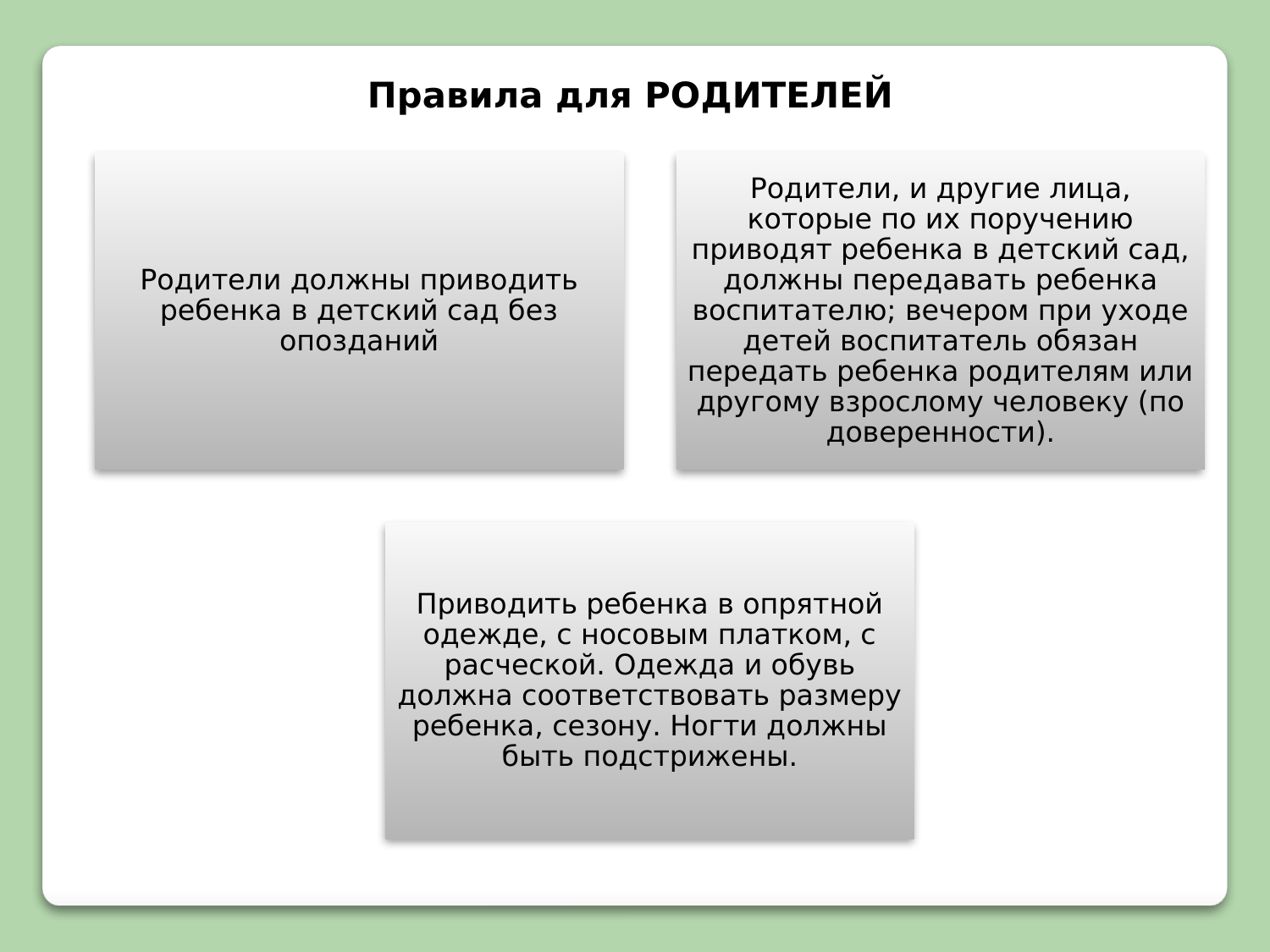

Правила для РОДИТЕЛЕЙ
Родители должны приводить ребенка в детский сад без опозданий
Родители, и другие лица, которые по их поручению приводят ребенка в детский сад, должны передавать ребенка воспитателю; вечером при уходе детей воспитатель обязан передать ребенка родителям или другому взрослому человеку (по доверенности).
Приводить ребенка в опрятной одежде, с носовым платком, с расческой. Одежда и обувь должна соответствовать размеру ребенка, сезону. Ногти должны быть подстрижены.